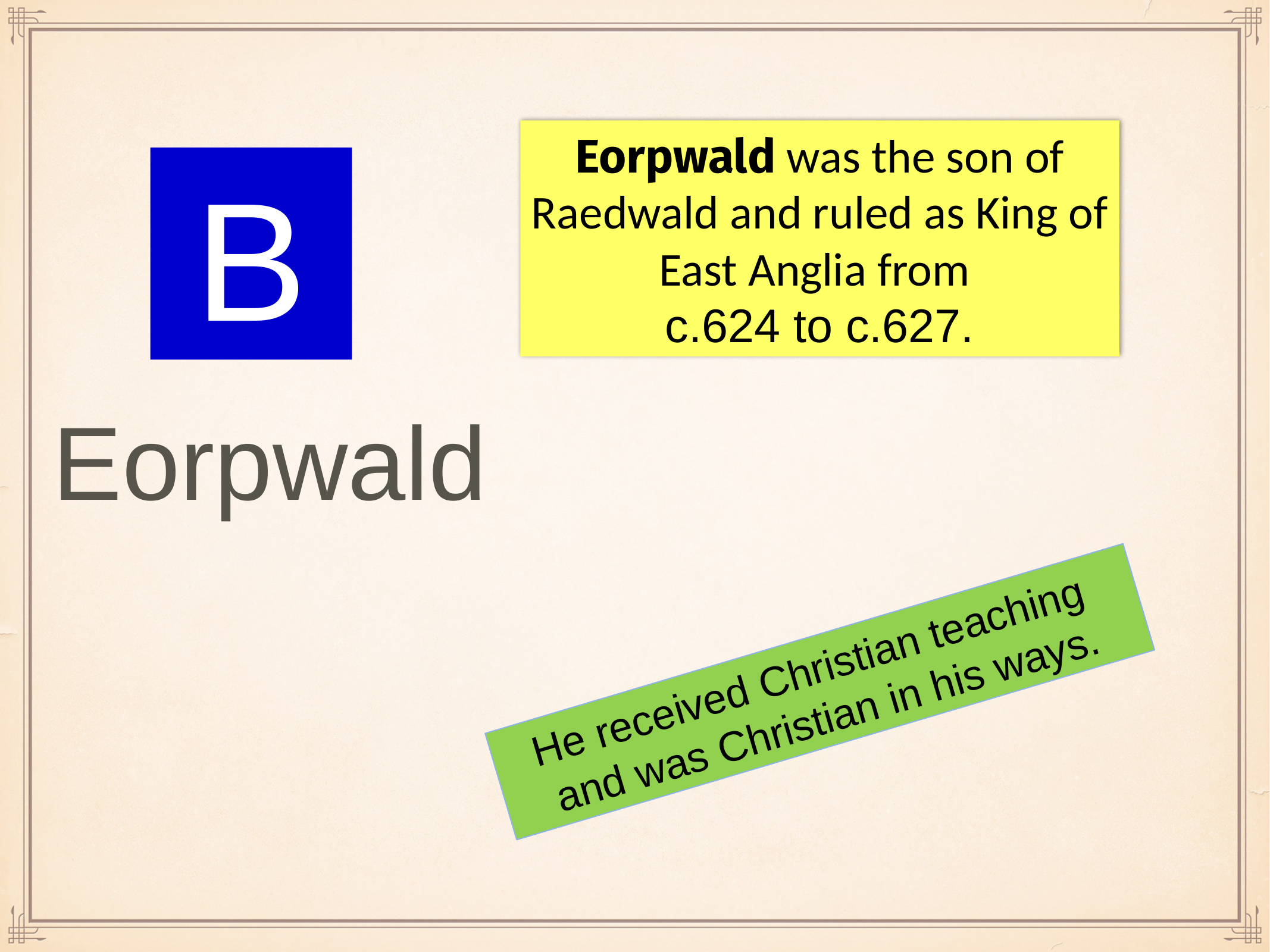

Eorpwald was the son of Raedwald and ruled as King of East Anglia from
c.624 to c.627.
B
Eorpwald
He received Christian teaching  and was Christian in his ways.